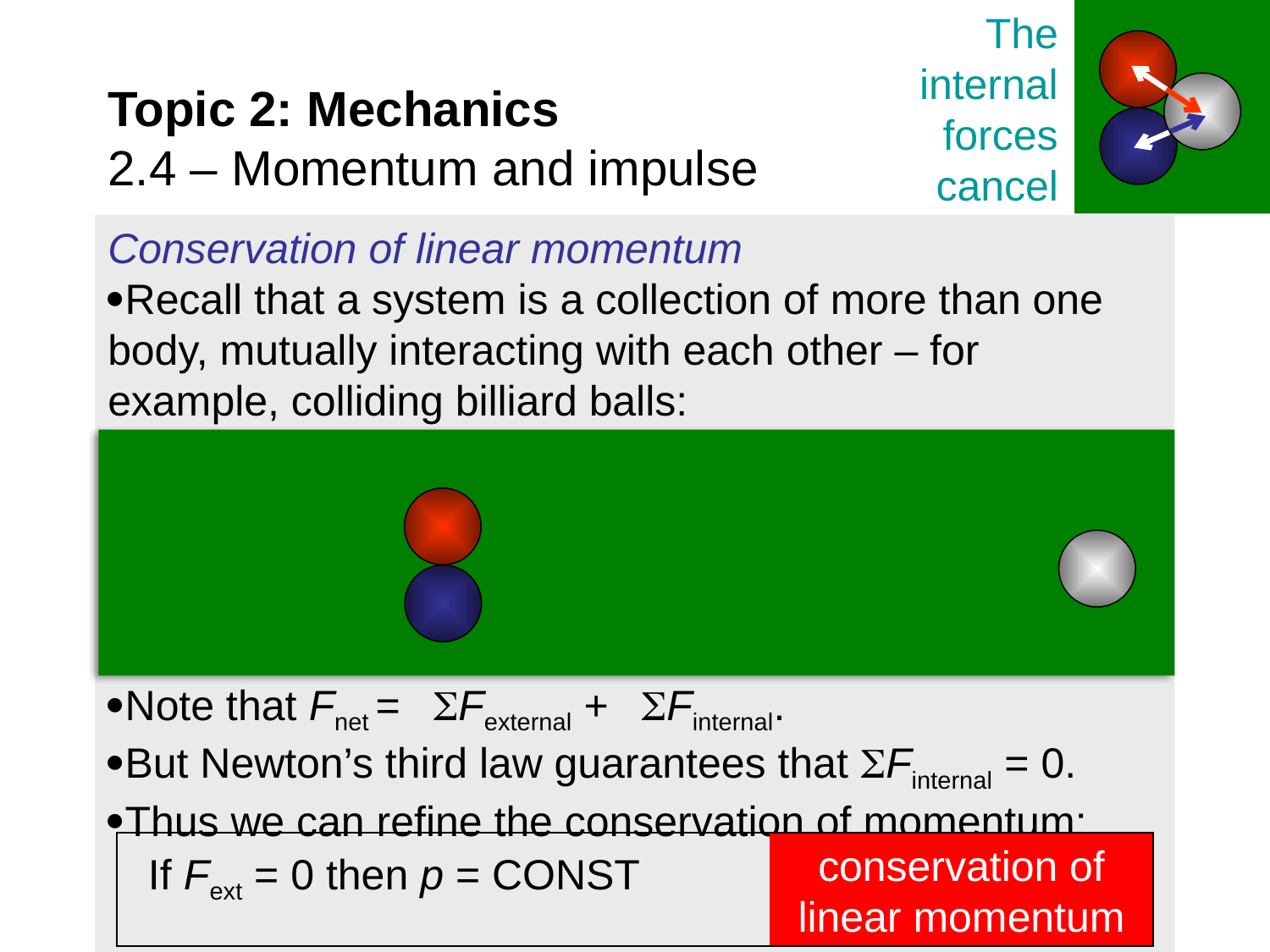

The internal forces cancel

# Topic 2: Mechanics 2.4 – Momentum and impulse

Conservation of linear momentum
•Recall that a system is a collection of more than one body, mutually interacting with each other – for example, colliding billiard balls:

•Note that Fnet =  ΣFexternal +  ΣFinternal.
•But Newton’s third law guarantees that ΣFinternal = 0.
•Thus we can refine the conservation of momentum:

conservation of linear momentum

If Fext = 0 then p = CONST